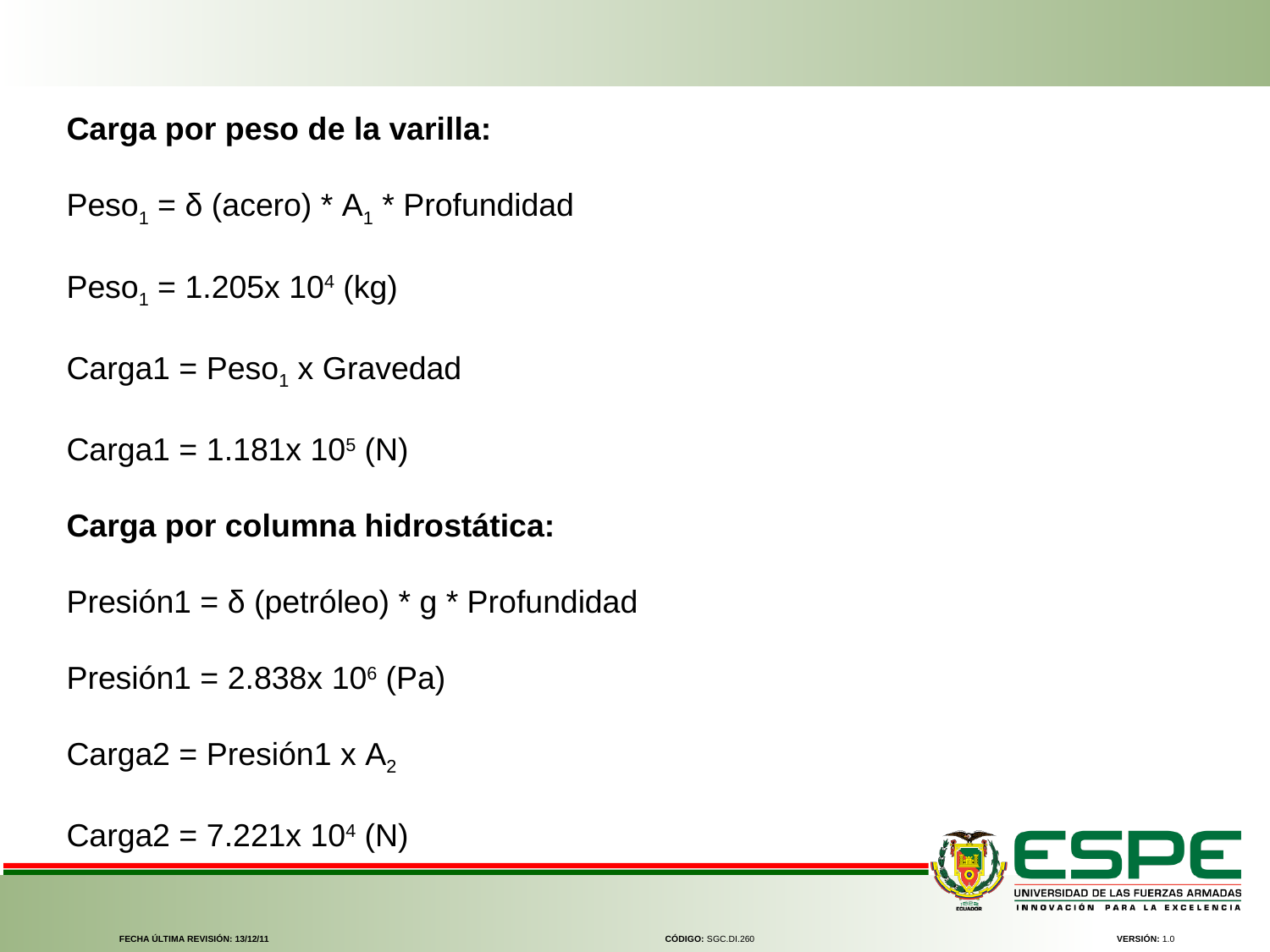

Carga por peso de la varilla:

Peso1 = δ (acero) * A1 * Profundidad

Peso1 = 1.205x 104 (kg)

Carga1 = Peso1 x Gravedad

Carga1 = 1.181x 105 (N)

Carga por columna hidrostática:

Presión1 = δ (petróleo) * g * Profundidad

Presión1 = 2.838x 106 (Pa)

Carga2 = Presión1 x A2

Carga2 = 7.221x 104 (N)
FECHA ÚLTIMA REVISIÓN: 13/12/11
CÓDIGO: SGC.DI.260
VERSIÓN: 1.0